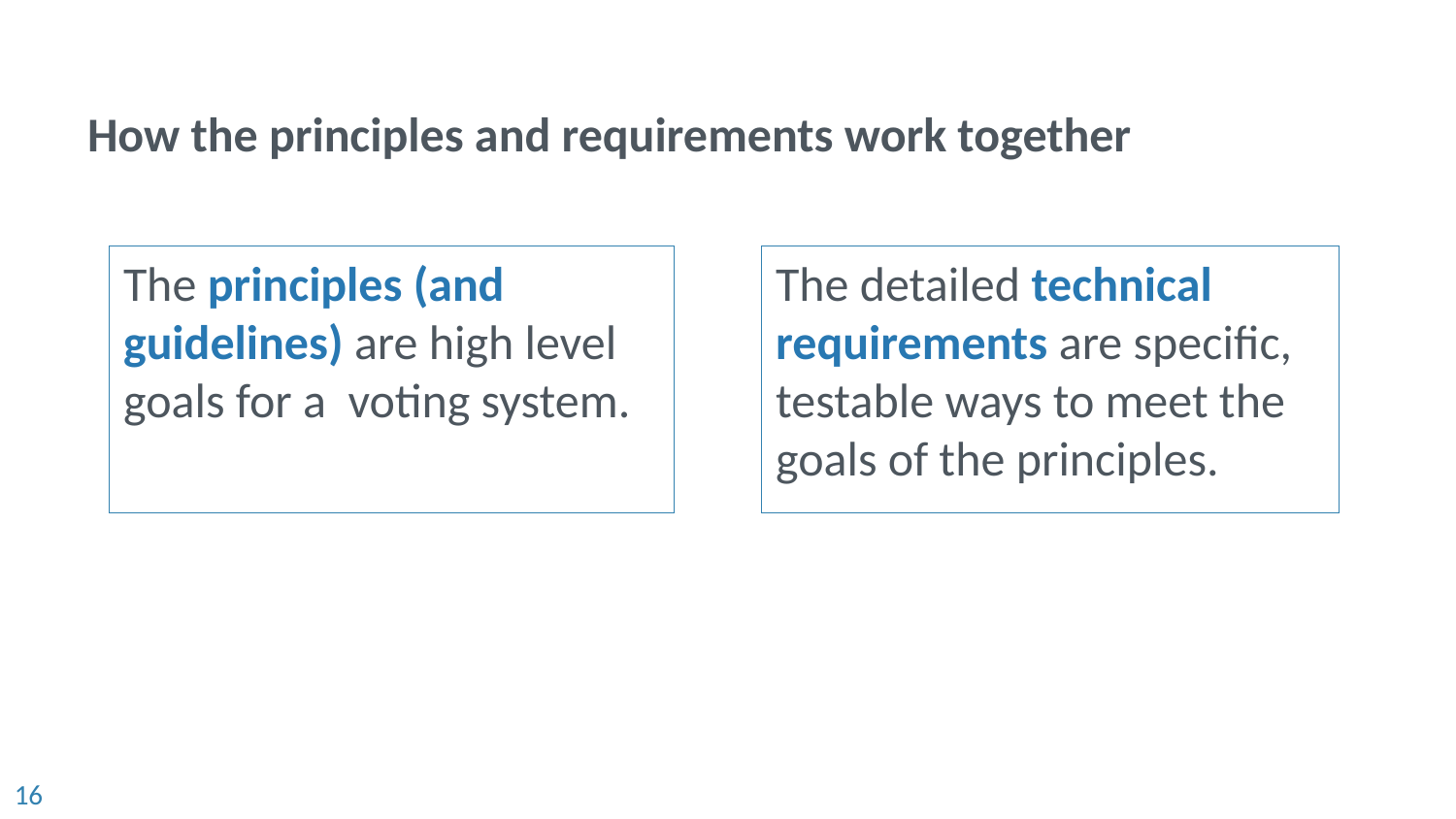

# How the principles and requirements work together
The principles (and guidelines) are high level goals for a  voting system.

The detailed technical requirements are specific, testable ways to meet the goals of the principles.